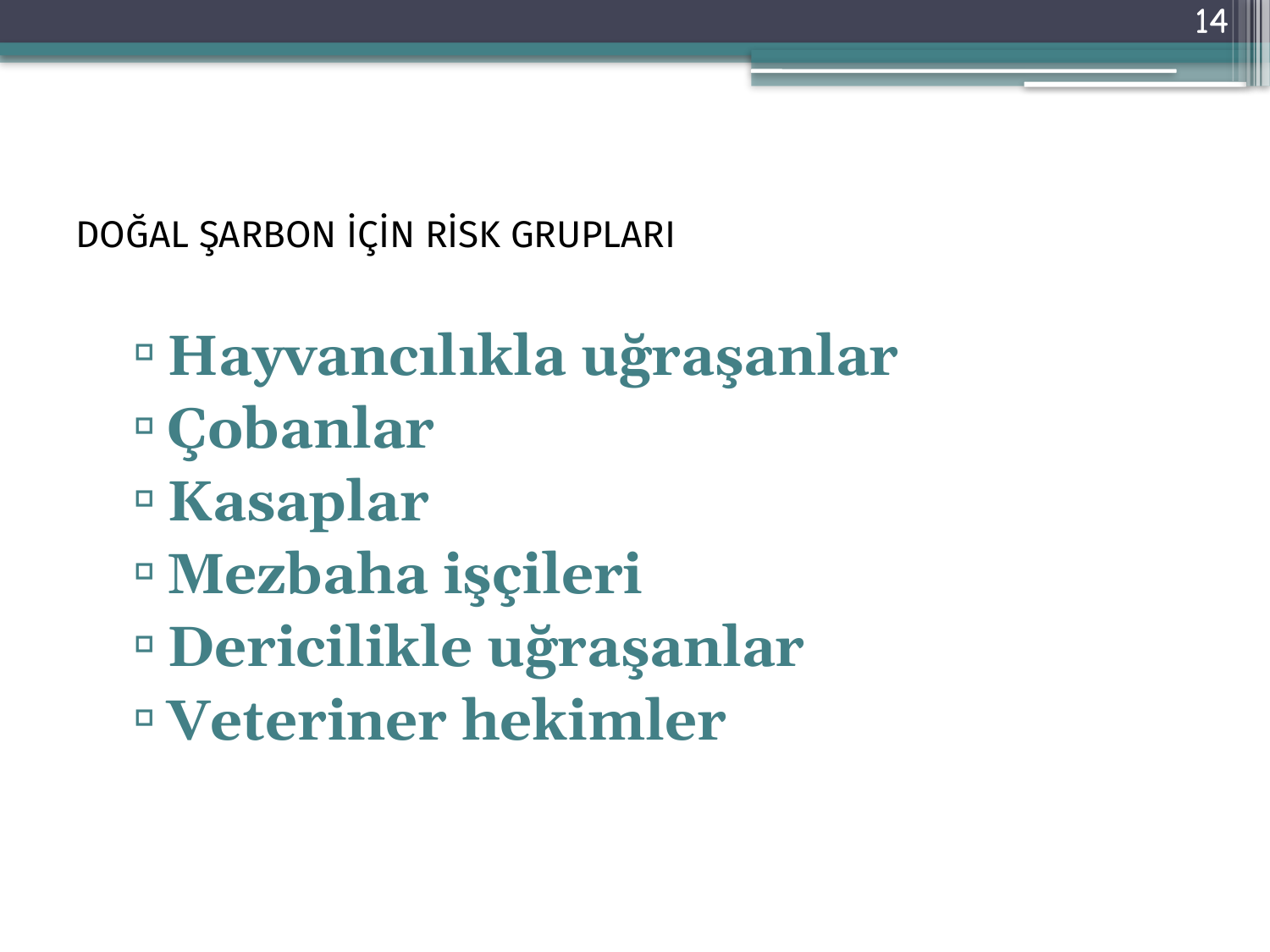

DOĞAL ŞARBON İÇİN RİSK GRUPLARI
Hayvancılıkla uğraşanlar
Çobanlar
Kasaplar
Mezbaha işçileri
Dericilikle uğraşanlar
Veteriner hekimler

14